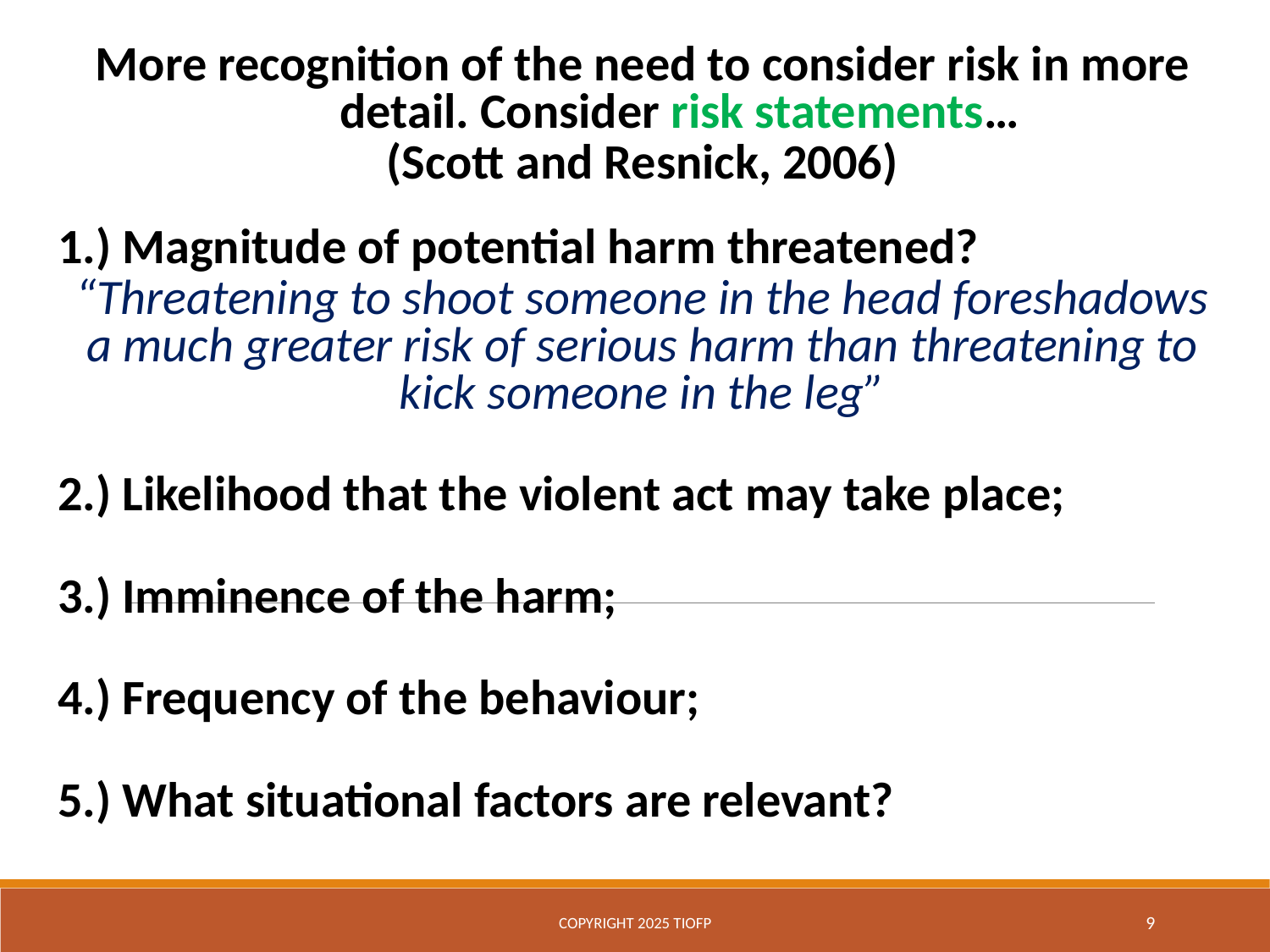

More recognition of the need to consider risk in more detail. Consider risk statements…
(Scott and Resnick, 2006)

1.) Magnitude of potential harm threatened?
“Threatening to shoot someone in the head foreshadows a much greater risk of serious harm than threatening to kick someone in the leg”

2.) Likelihood that the violent act may take place;

3.) Imminence of the harm;

4.) Frequency of the behaviour;

5.) What situational factors are relevant?
Copyright 2025 TIOFP
9